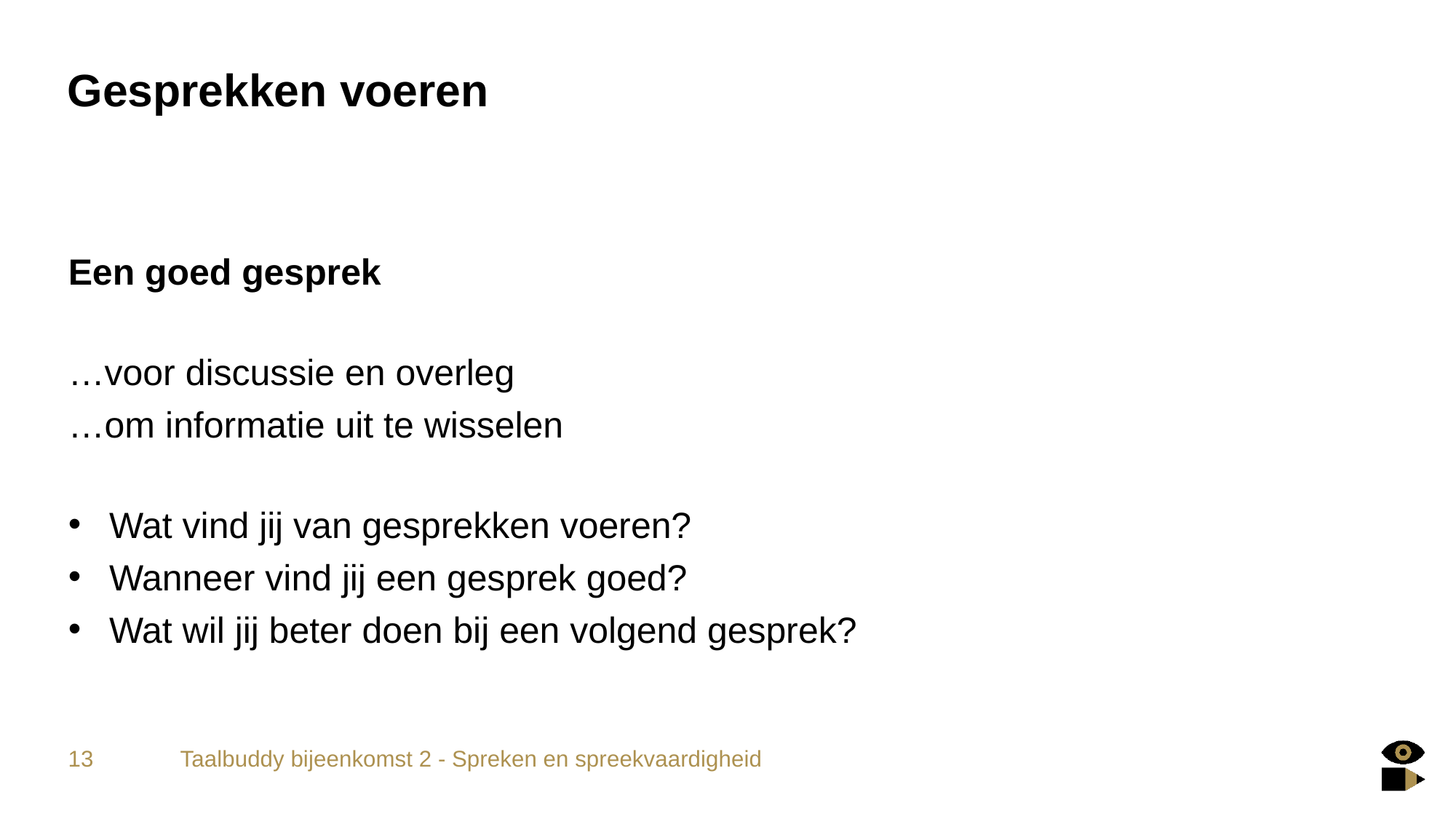

# Gesprekken voeren
Een goed gesprek

…voor discussie en overleg
…om informatie uit te wisselen

Wat vind jij van gesprekken voeren?
Wanneer vind jij een gesprek goed?
Wat wil jij beter doen bij een volgend gesprek?

13
Taalbuddy bijeenkomst 2 - Spreken en spreekvaardigheid